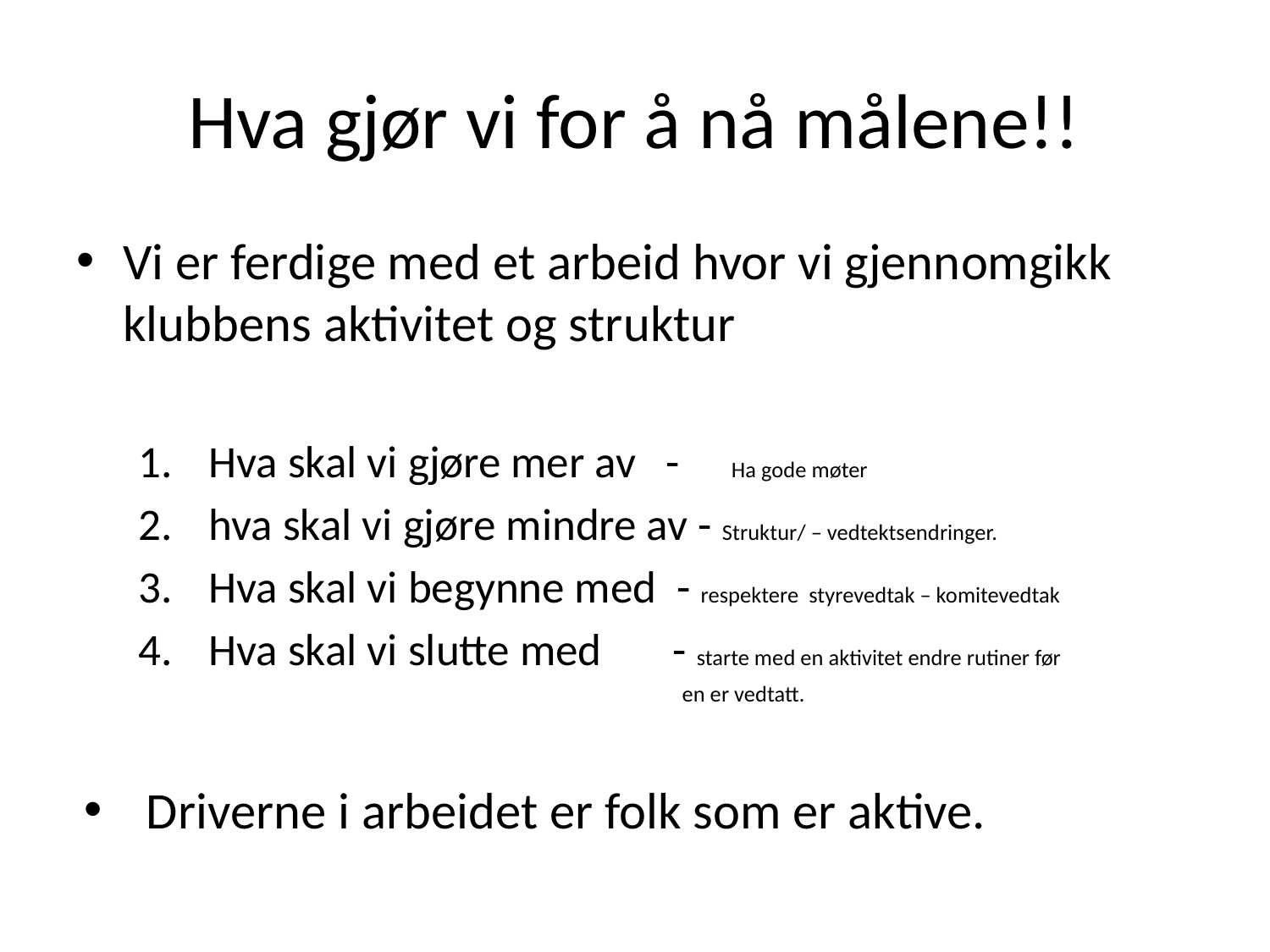

# Hva gjør vi for å nå målene!!
Vi er ferdige med et arbeid hvor vi gjennomgikk klubbens aktivitet og struktur

Hva skal vi gjøre mer av   -     Ha gode møter
hva skal vi gjøre mindre av - Struktur/ – vedtektsendringer.
Hva skal vi begynne med  - respektere styrevedtak – komitevedtak
Hva skal vi slutte med       - starte med en aktivitet endre rutiner før
                                                                                                           en er vedtatt.

Driverne i arbeidet er folk som er aktive.